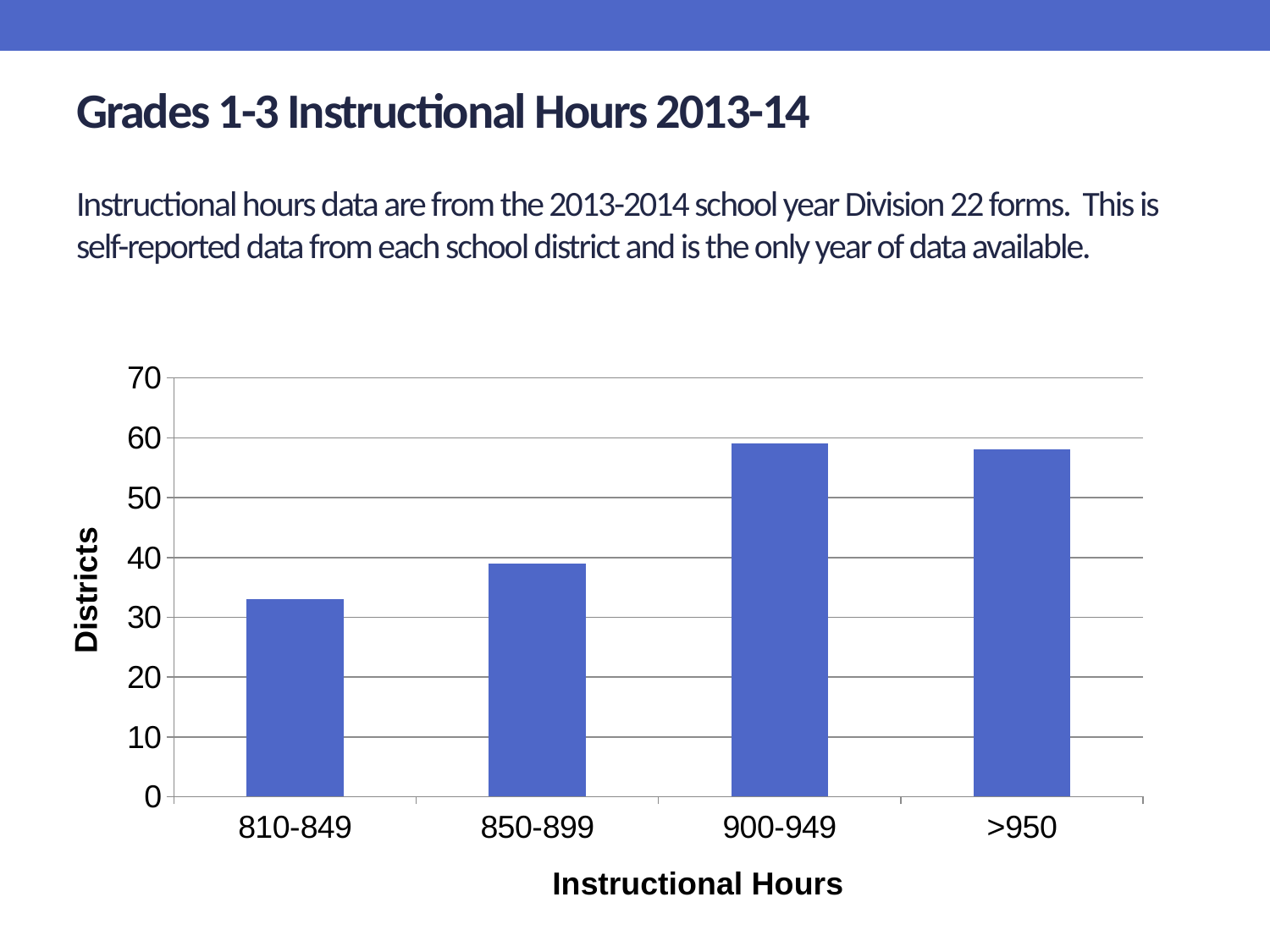

# Grades 1-3 Instructional Hours 2013-14 Instructional hours data are from the 2013-2014 school year Division 22 forms.  This is self-reported data from each school district and is the only year of data available.

### Chart:

| Category | 1-3 Instructional Hours 2013-14 |
|---|---|
| 810-849 | 33.0 |
| 850-899 | 39.0 |
| 900-949 | 59.0 |
| >950 | 58.0 |
Districts
Instructional Hours